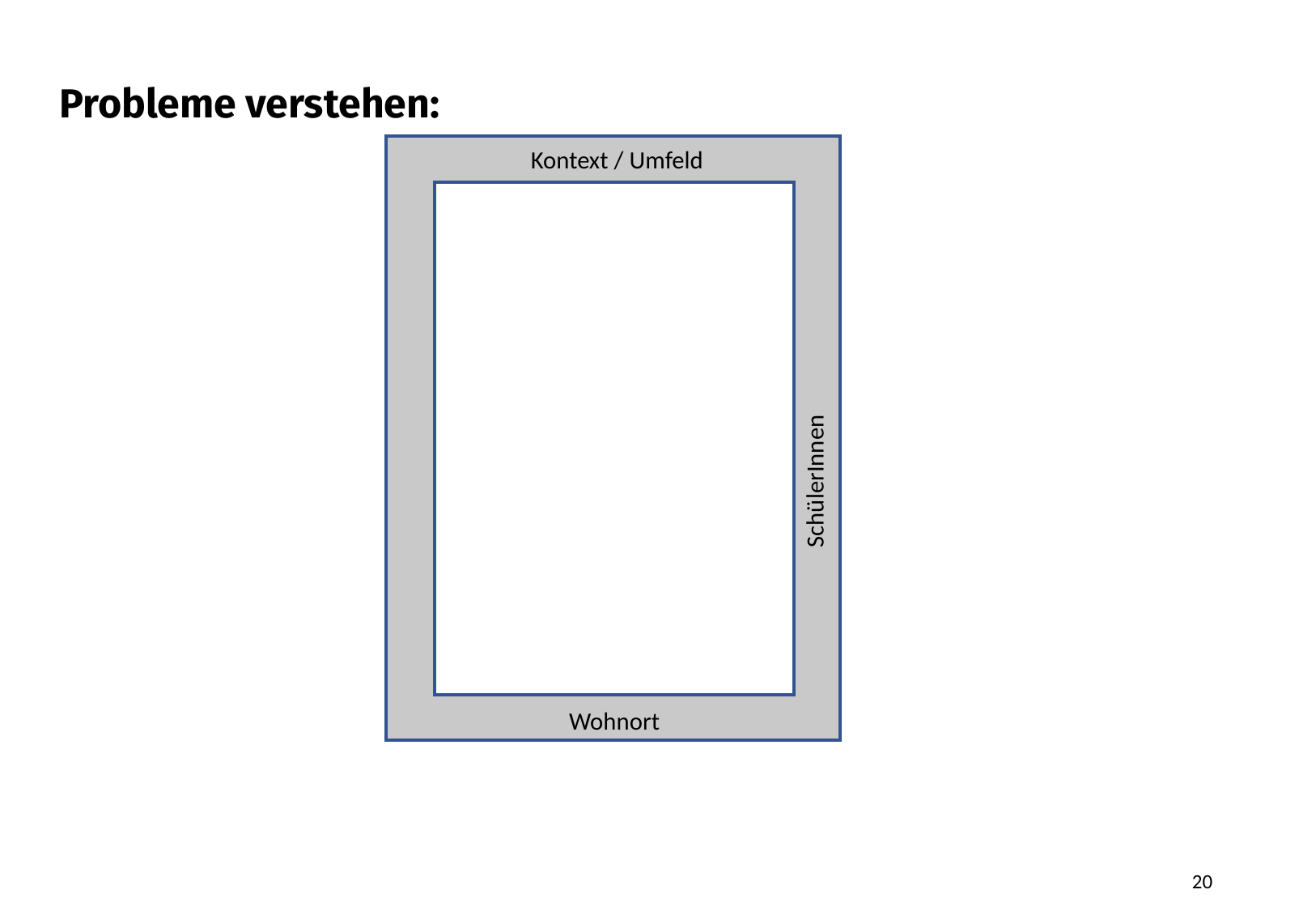

Probleme verstehen:

Kontext / Umfeld

SchülerInnen
Wohnort
20